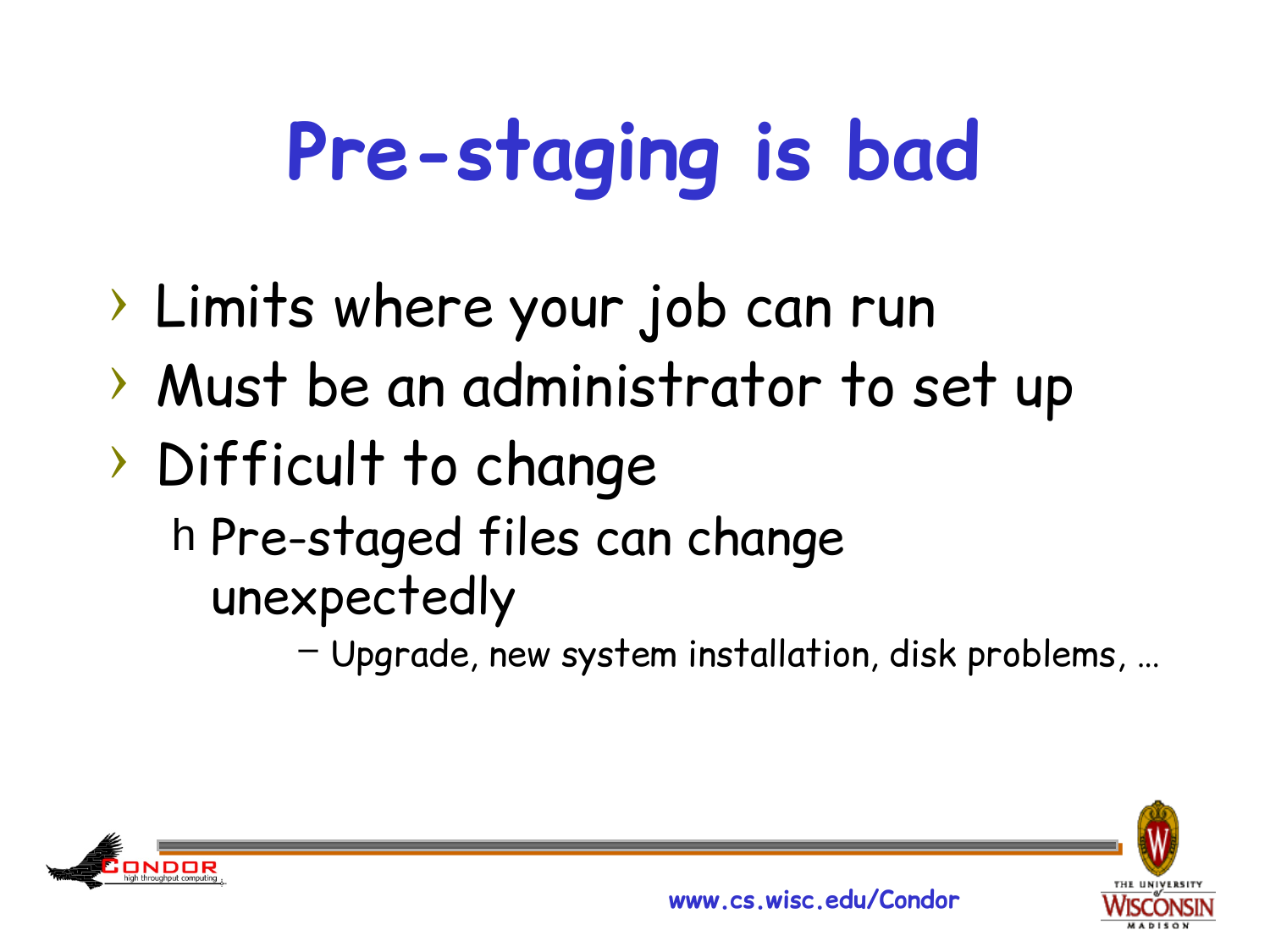

# Pre-staging is bad
Limits where your job can run
Must be an administrator to set up
Difficult to change
Pre-staged files can change unexpectedly
Upgrade, new system installation, disk problems, …